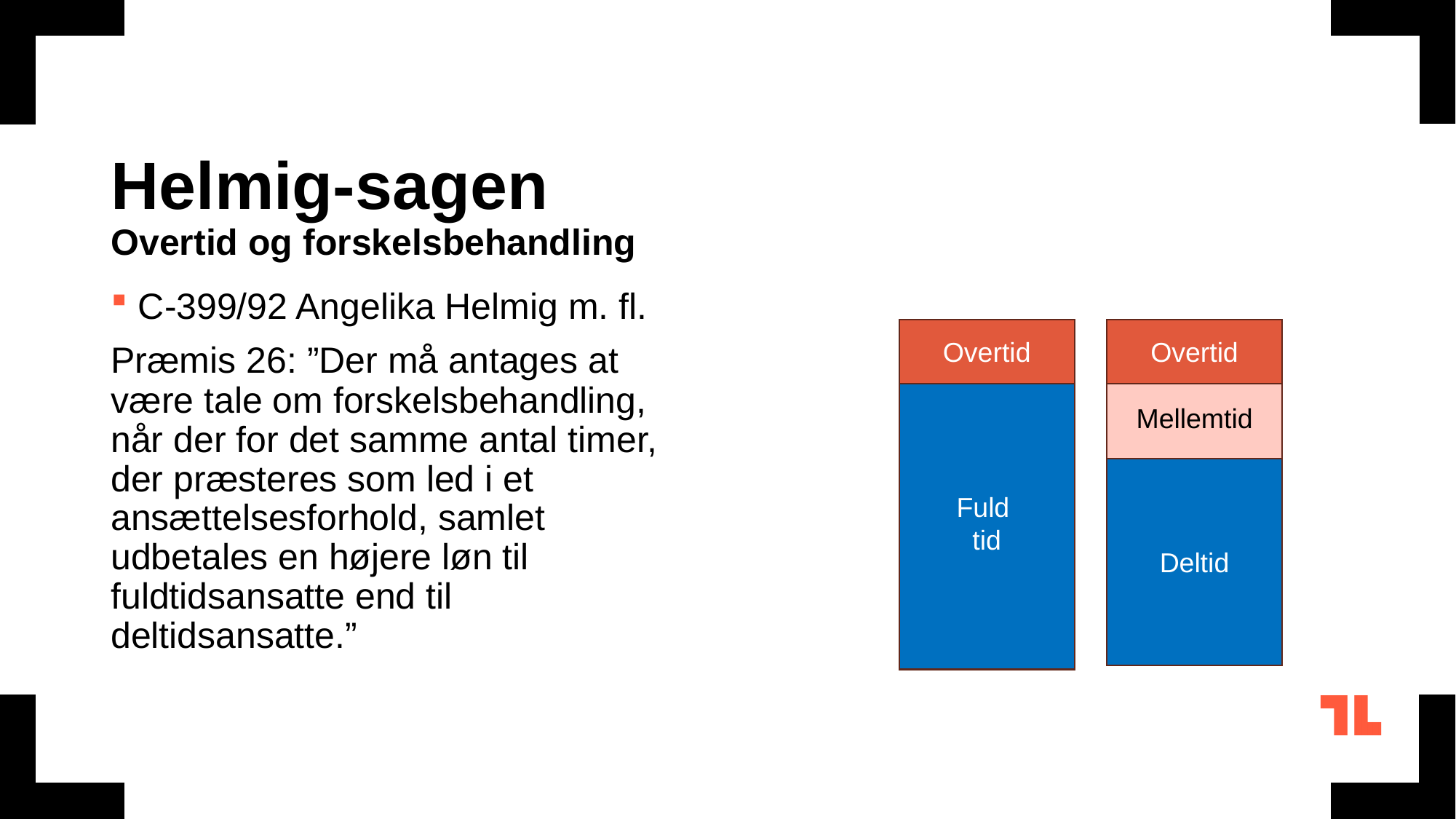

# Helmig-sagen Overtid og forskelsbehandling
C-399/92 Angelika Helmig m. fl.
Præmis 26: ”Der må antages at være tale om forskelsbehandling, når der for det samme antal timer, der præsteres som led i et ansættelsesforhold, samlet udbetales en højere løn til fuldtidsansatte end til deltidsansatte.”

Overtid
Overtid
Mellemtid
Fuld
tid
Deltid